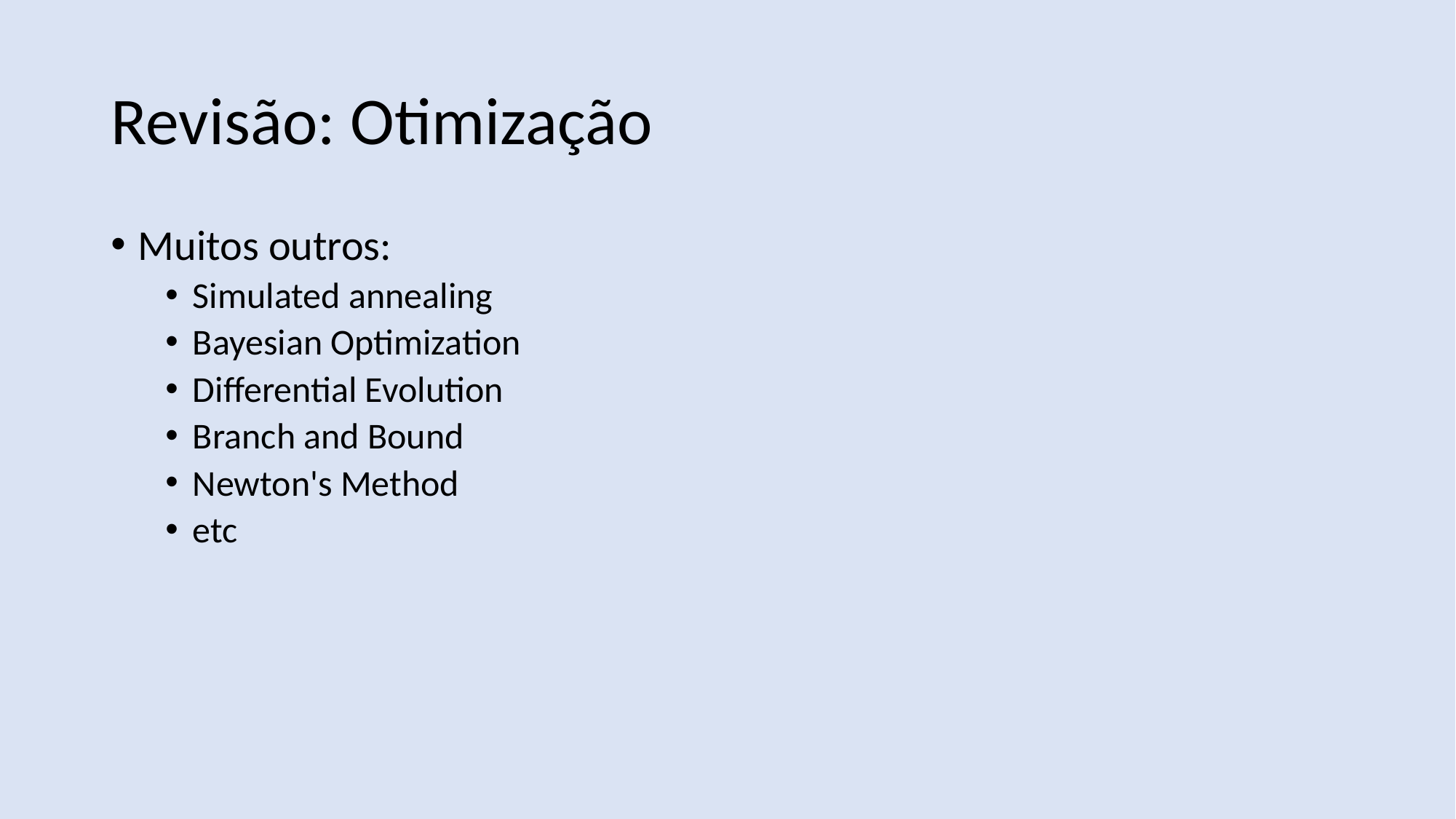

# Revisão: Otimização
Muitos outros:
Simulated annealing
Bayesian Optimization
Differential Evolution
Branch and Bound
Newton's Method
etc